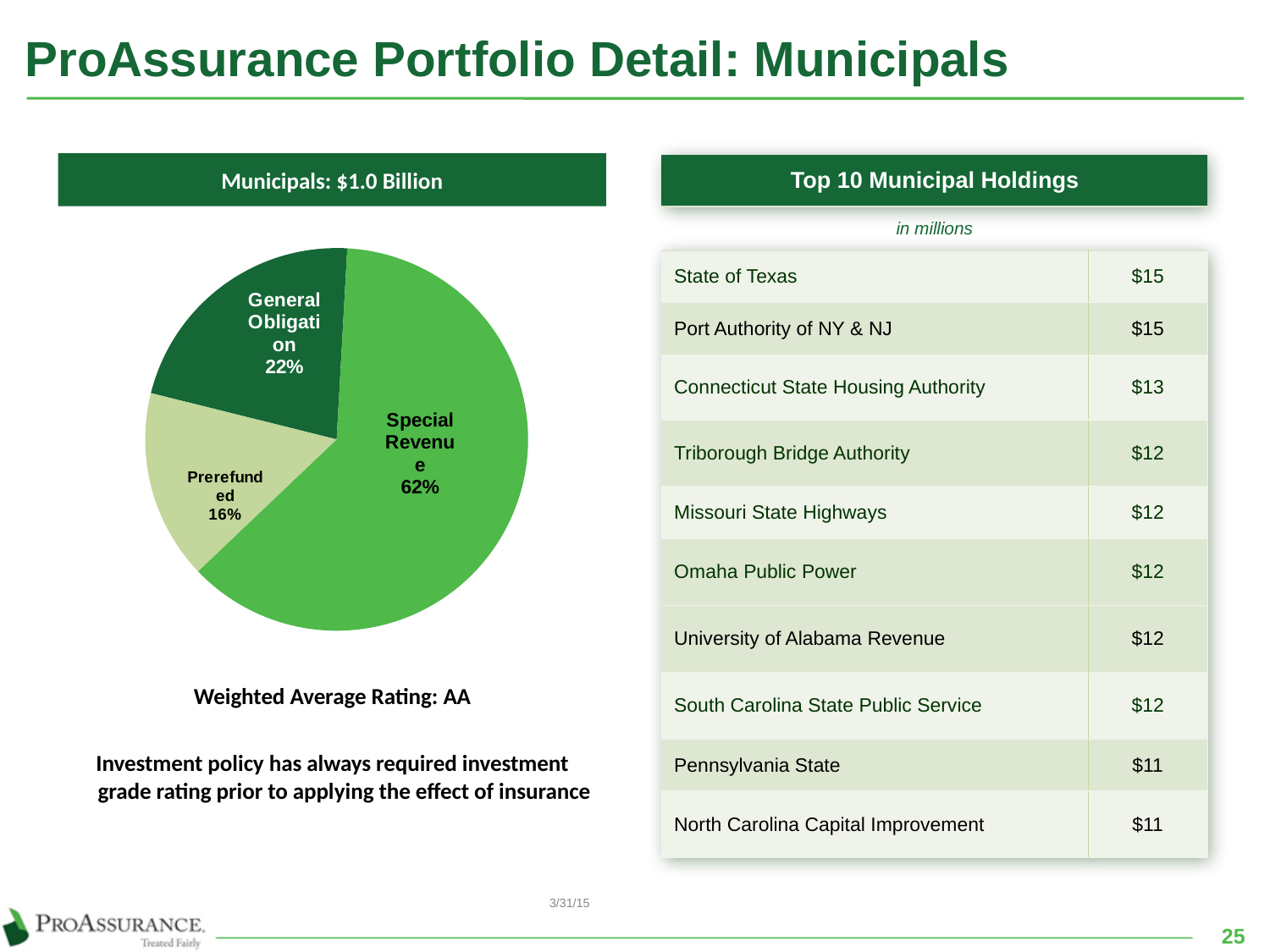

# ProAssurance Portfolio Detail: Municipals
Municipals: $1.0 Billion

### Chart

| Category | Percentage |
|---|---|
| General Obligation | 0.22 |
| Special Revenue | 0.62 |
| Prerefunded | 0.16 |
| Top 10 Municipal Holdings |  |
| --- | --- |
| in millions |  |
| State of Texas | $15 |
| Port Authority of NY & NJ | $15 |
| Connecticut State Housing Authority | $13 |
| Triborough Bridge Authority | $12 |
| Missouri State Highways | $12 |
| Omaha Public Power | $12 |
| University of Alabama Revenue | $12 |
| South Carolina State Public Service | $12 |
| Pennsylvania State | $11 |
| North Carolina Capital Improvement | $11 |
Weighted Average Rating: AA
Investment policy has always required investment grade rating prior to applying the effect of insurance
3/31/15
25